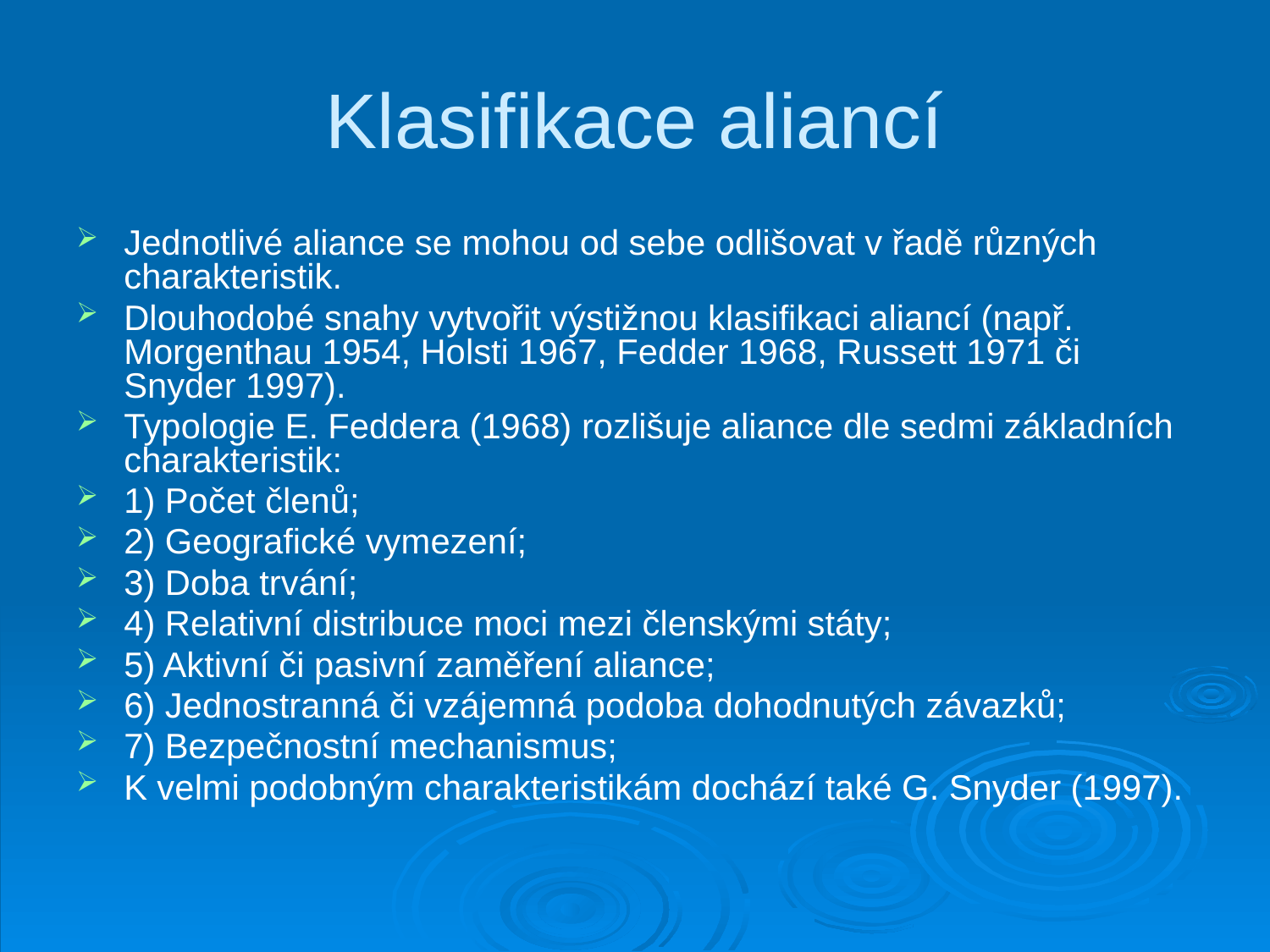

# Klasifikace aliancí
Jednotlivé aliance se mohou od sebe odlišovat v řadě různých charakteristik.
Dlouhodobé snahy vytvořit výstižnou klasifikaci aliancí (např. Morgenthau 1954, Holsti 1967, Fedder 1968, Russett 1971 či Snyder 1997).
Typologie E. Feddera (1968) rozlišuje aliance dle sedmi základních charakteristik:
1) Počet členů;
2) Geografické vymezení;
3) Doba trvání;
4) Relativní distribuce moci mezi členskými státy;
5) Aktivní či pasivní zaměření aliance;
6) Jednostranná či vzájemná podoba dohodnutých závazků;
7) Bezpečnostní mechanismus;
K velmi podobným charakteristikám dochází také G. Snyder (1997).